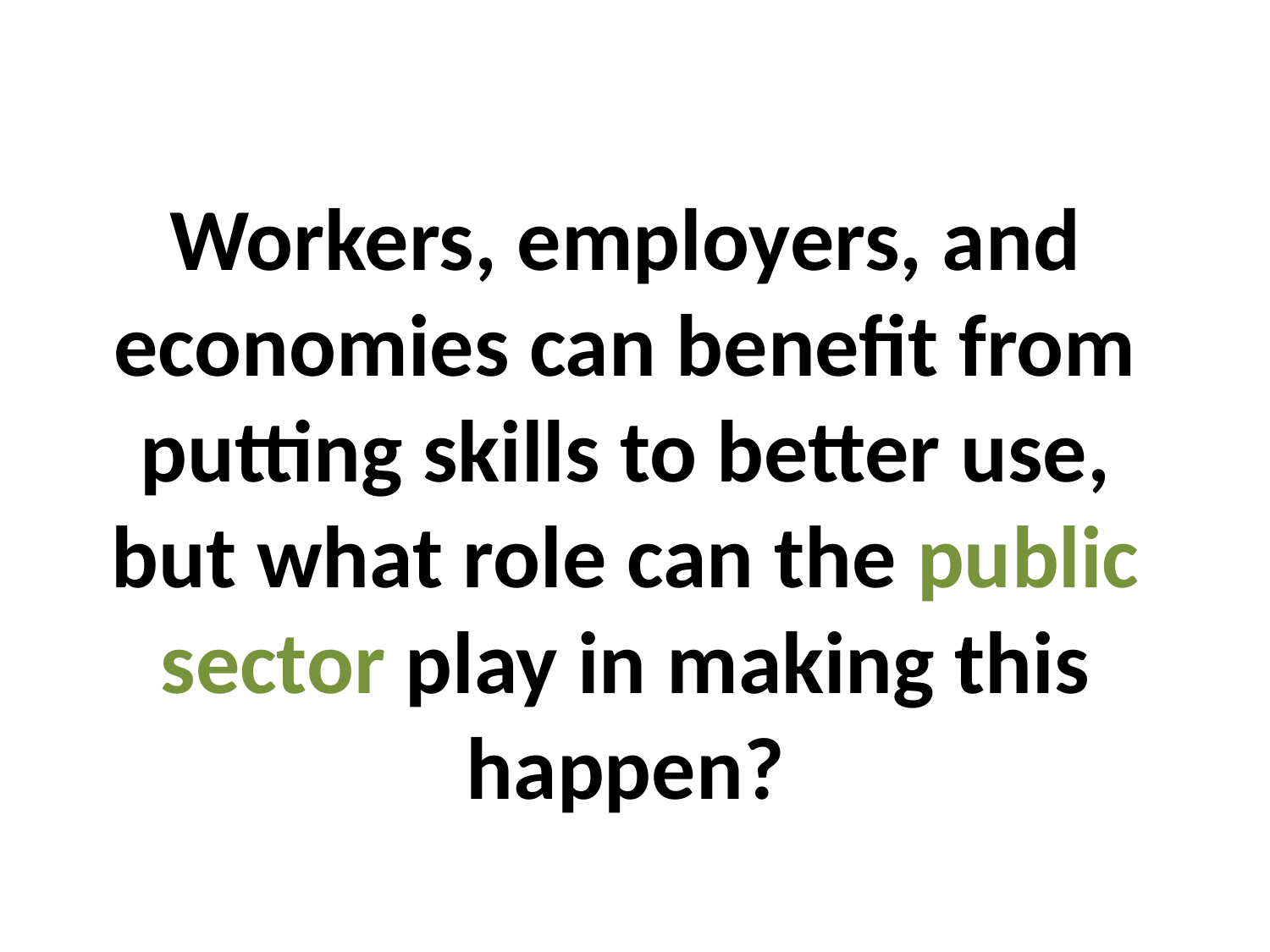

Workers, employers, and economies can benefit from putting skills to better use, but what role can the public sector play in making this happen?